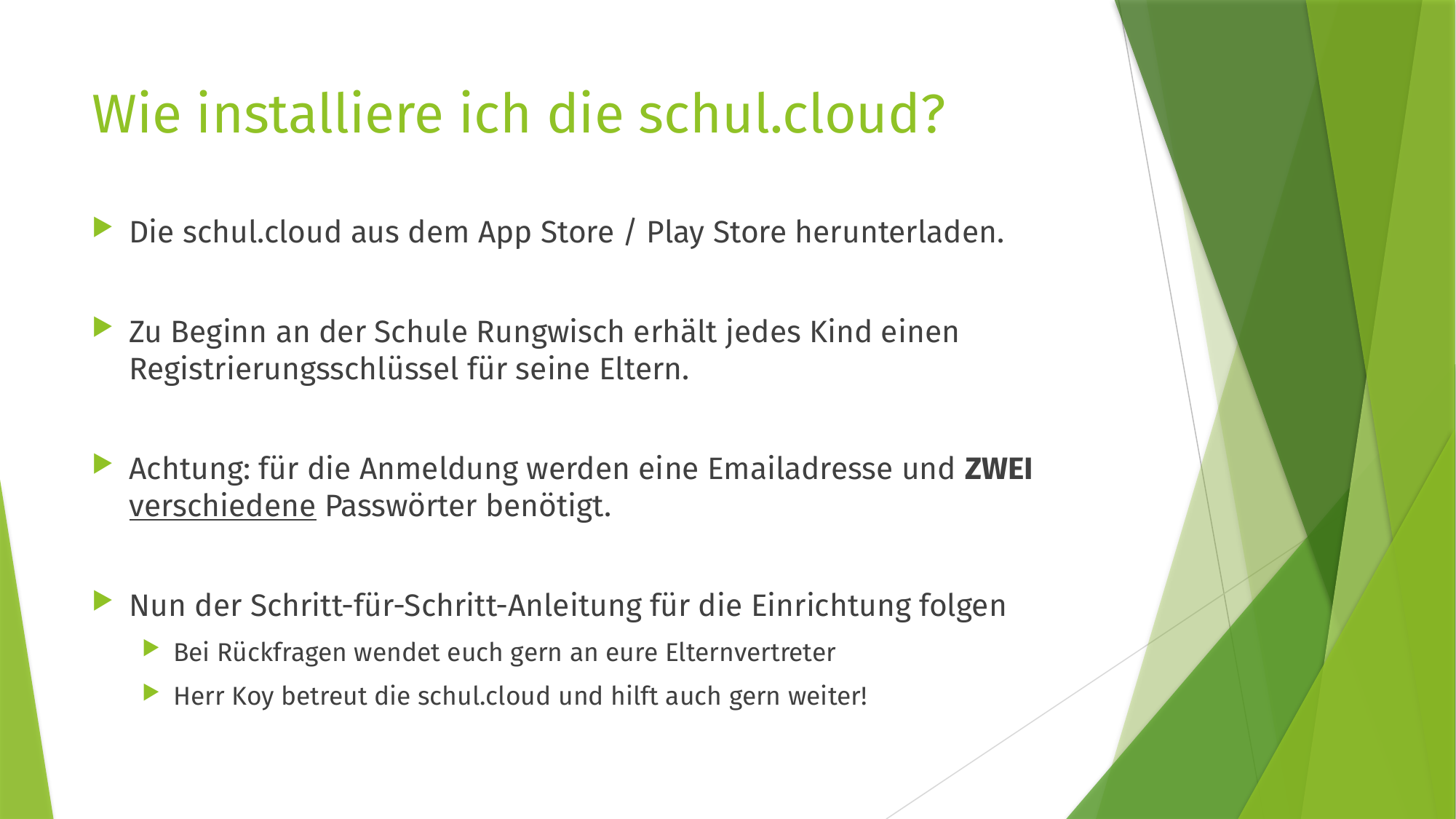

# Wie installiere ich die schul.cloud?
Die schul.cloud aus dem App Store / Play Store herunterladen.

Zu Beginn an der Schule Rungwisch erhält jedes Kind einen Registrierungsschlüssel für seine Eltern.

Achtung: für die Anmeldung werden eine Emailadresse und ZWEI verschiedene Passwörter benötigt.

Nun der Schritt-für-Schritt-Anleitung für die Einrichtung folgen
Bei Rückfragen wendet euch gern an eure Elternvertreter
Herr Koy betreut die schul.cloud und hilft auch gern weiter!